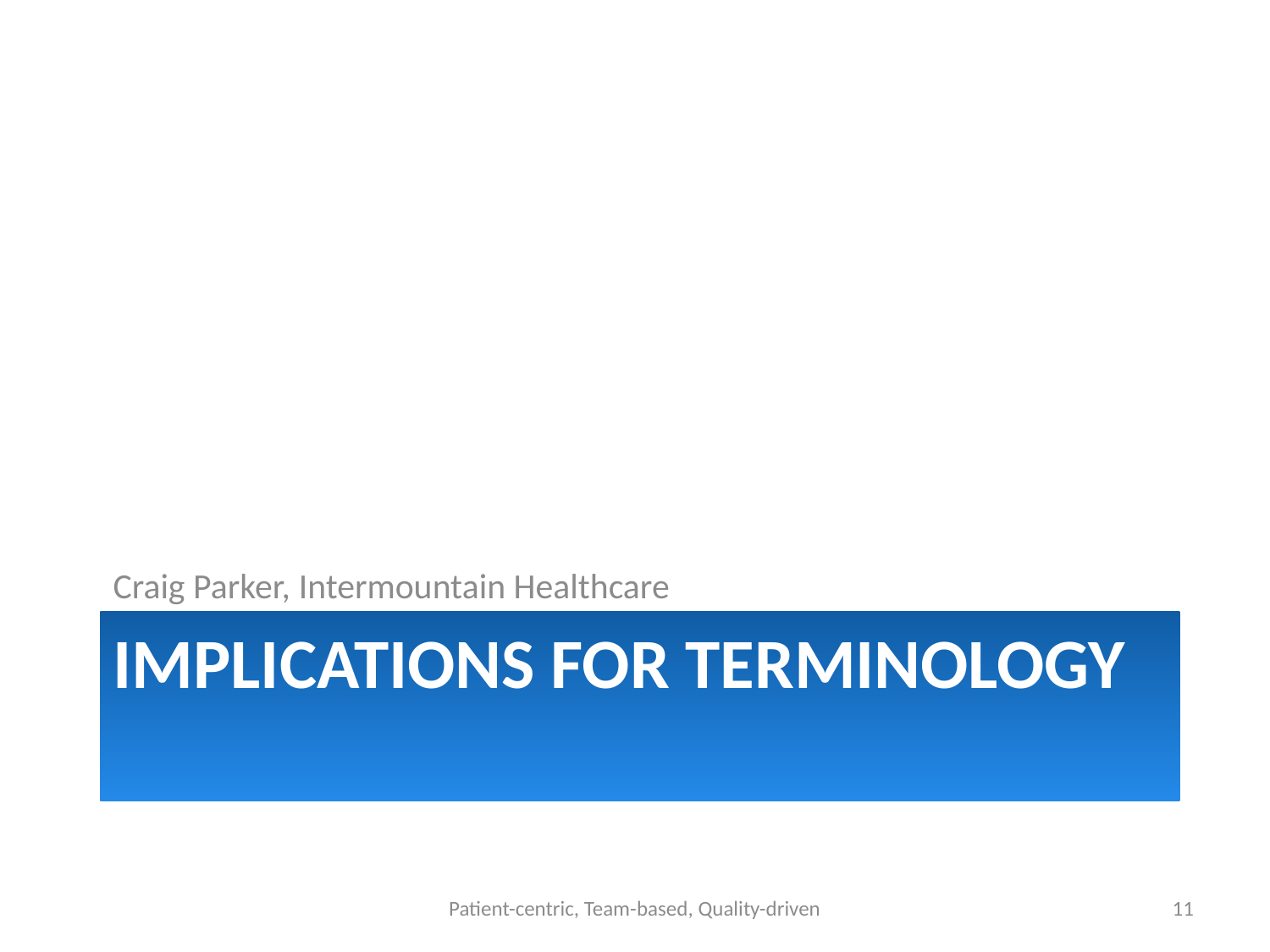

Craig Parker, Intermountain Healthcare
# Implications for Terminology
Patient-centric, Team-based, Quality-driven
11